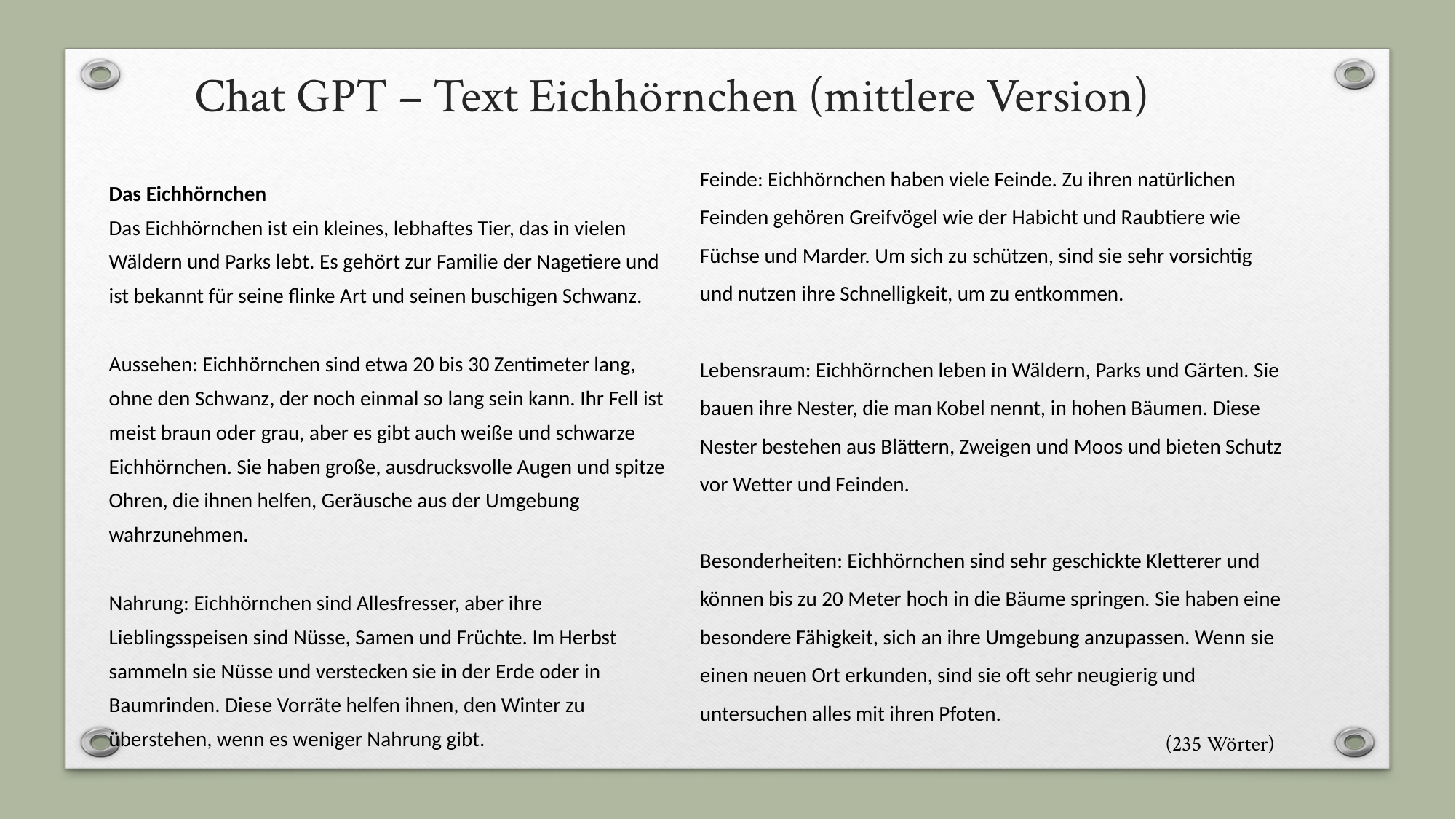

# Chat GPT – Text Eichhörnchen (mittlere Version)
Feinde: Eichhörnchen haben viele Feinde. Zu ihren natürlichen Feinden gehören Greifvögel wie der Habicht und Raubtiere wie Füchse und Marder. Um sich zu schützen, sind sie sehr vorsichtig und nutzen ihre Schnelligkeit, um zu entkommen.
Lebensraum: Eichhörnchen leben in Wäldern, Parks und Gärten. Sie bauen ihre Nester, die man Kobel nennt, in hohen Bäumen. Diese Nester bestehen aus Blättern, Zweigen und Moos und bieten Schutz vor Wetter und Feinden.
Besonderheiten: Eichhörnchen sind sehr geschickte Kletterer und können bis zu 20 Meter hoch in die Bäume springen. Sie haben eine besondere Fähigkeit, sich an ihre Umgebung anzupassen. Wenn sie einen neuen Ort erkunden, sind sie oft sehr neugierig und untersuchen alles mit ihren Pfoten.
Das Eichhörnchen
Das Eichhörnchen ist ein kleines, lebhaftes Tier, das in vielen Wäldern und Parks lebt. Es gehört zur Familie der Nagetiere und ist bekannt für seine flinke Art und seinen buschigen Schwanz.
Aussehen: Eichhörnchen sind etwa 20 bis 30 Zentimeter lang, ohne den Schwanz, der noch einmal so lang sein kann. Ihr Fell ist meist braun oder grau, aber es gibt auch weiße und schwarze Eichhörnchen. Sie haben große, ausdrucksvolle Augen und spitze Ohren, die ihnen helfen, Geräusche aus der Umgebung wahrzunehmen.
Nahrung: Eichhörnchen sind Allesfresser, aber ihre Lieblingsspeisen sind Nüsse, Samen und Früchte. Im Herbst sammeln sie Nüsse und verstecken sie in der Erde oder in Baumrinden. Diese Vorräte helfen ihnen, den Winter zu überstehen, wenn es weniger Nahrung gibt.
(235 Wörter)